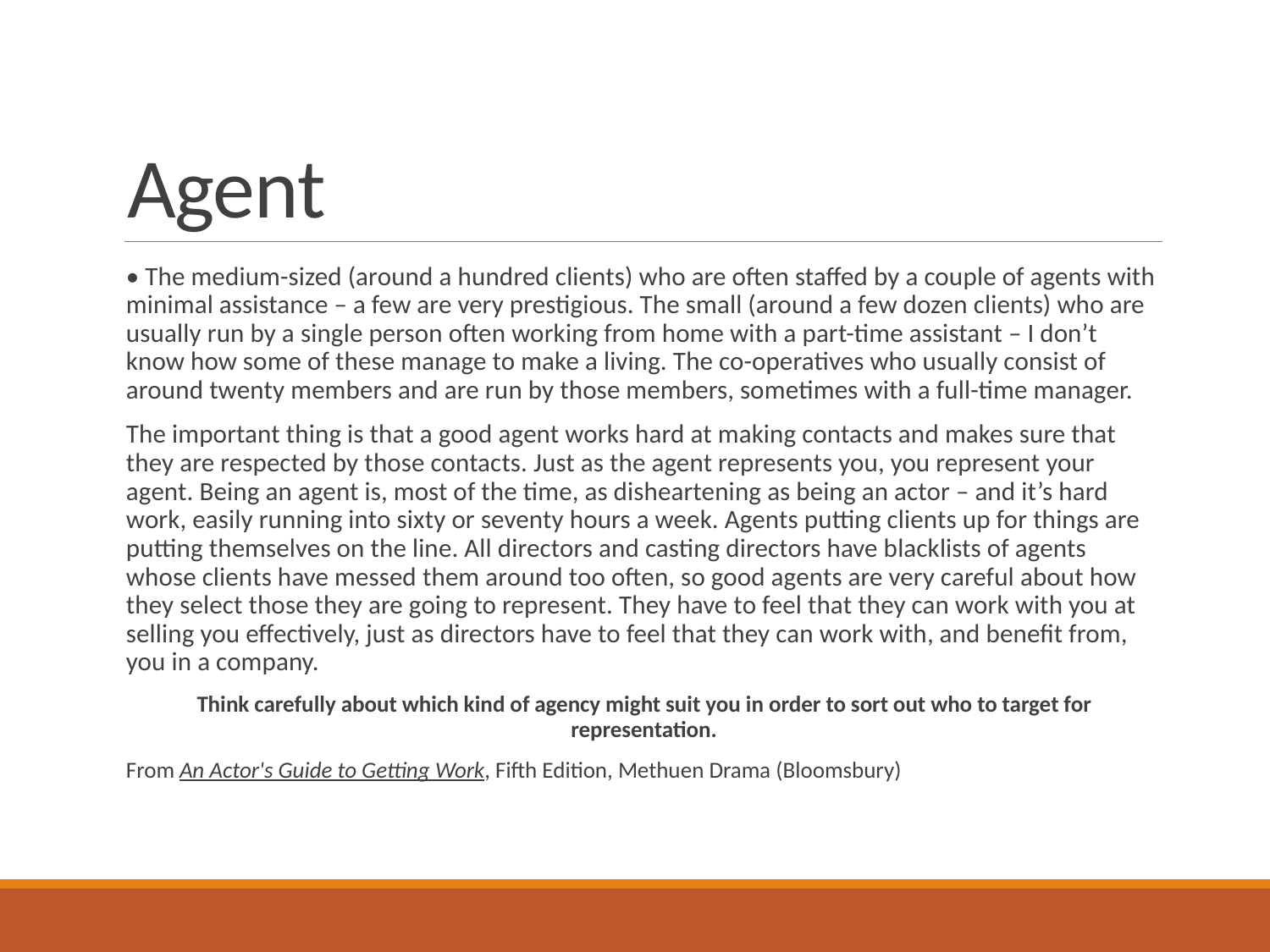

# Agent
• The medium-sized (around a hundred clients) who are often staffed by a couple of agents with minimal assistance – a few are very prestigious. The small (around a few dozen clients) who are usually run by a single person often working from home with a part-time assistant – I don’t know how some of these manage to make a living. The co-operatives who usually consist of around twenty members and are run by those members, sometimes with a full-time manager.
The important thing is that a good agent works hard at making contacts and makes sure that they are respected by those contacts. Just as the agent represents you, you represent your agent. Being an agent is, most of the time, as disheartening as being an actor – and it’s hard work, easily running into sixty or seventy hours a week. Agents putting clients up for things are putting themselves on the line. All directors and casting directors have blacklists of agents whose clients have messed them around too often, so good agents are very careful about how they select those they are going to represent. They have to feel that they can work with you at selling you effectively, just as directors have to feel that they can work with, and benefit from, you in a company.
Think carefully about which kind of agency might suit you in order to sort out who to target for representation.
From An Actor's Guide to Getting Work, Fifth Edition, Methuen Drama (Bloomsbury)